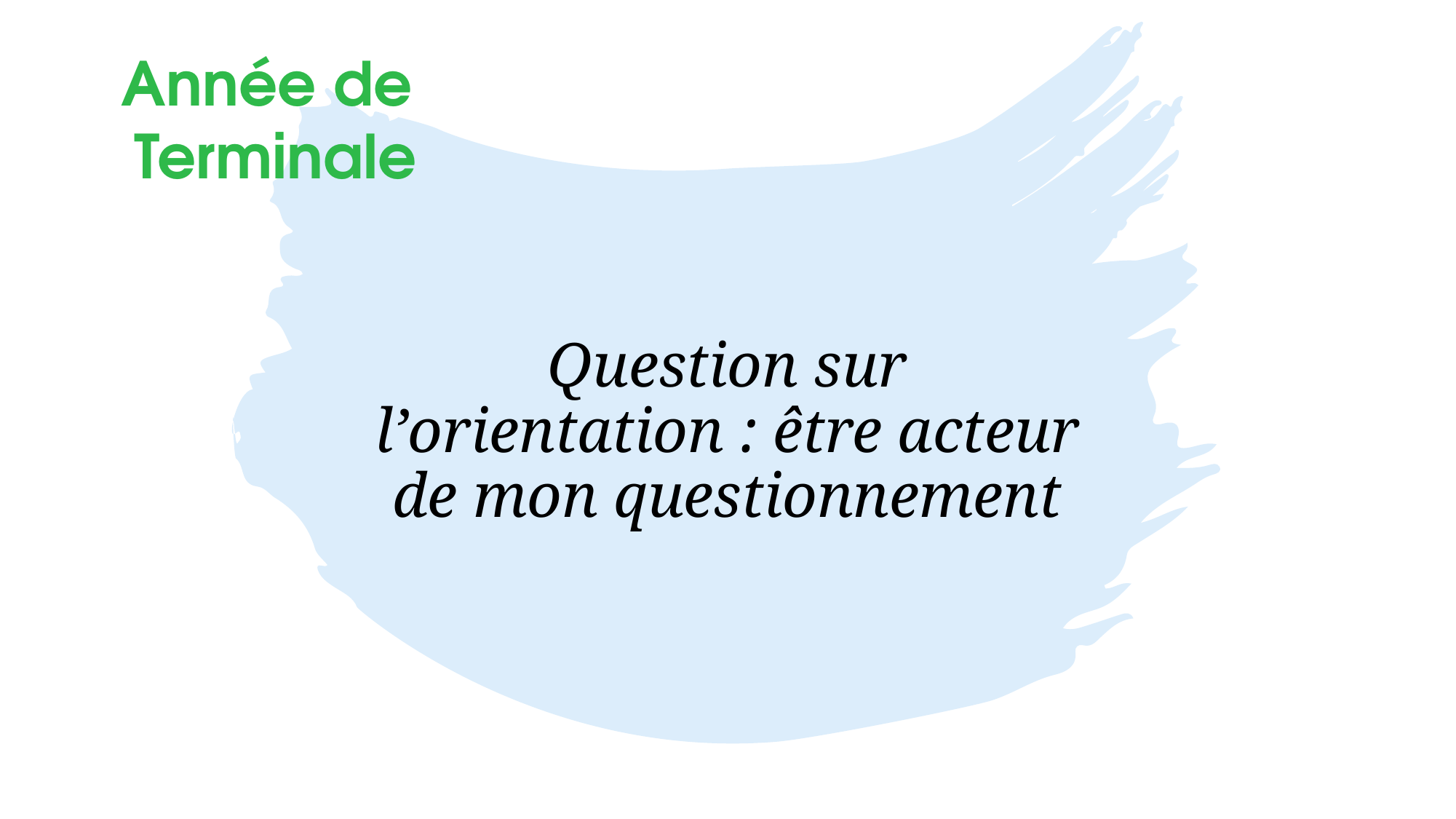

Année de
Terminale

# Question sur l’orientation : être acteur de mon questionnement